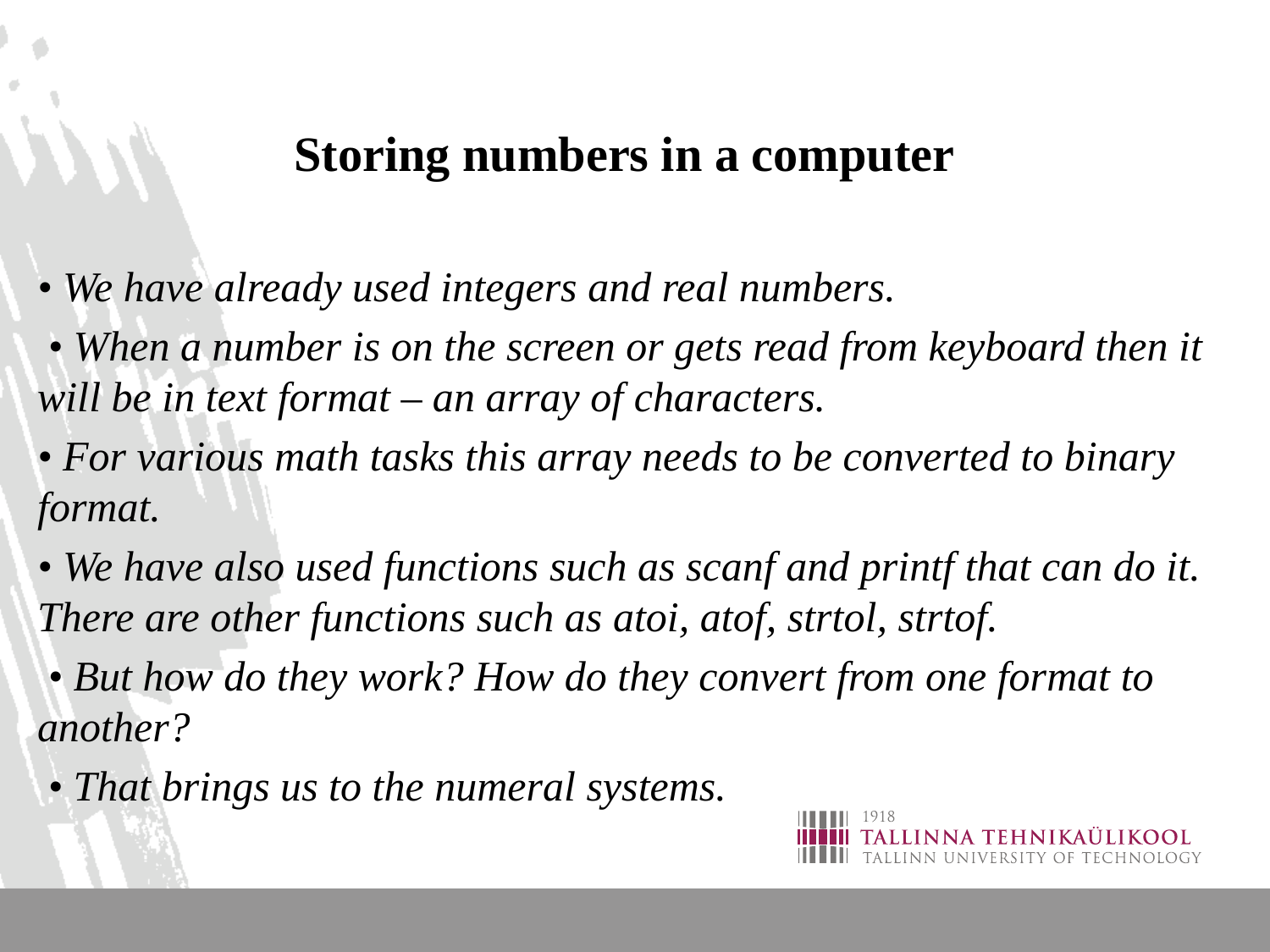

Storing numbers in a computer

• We have already used integers and real numbers.
 • When a number is on the screen or gets read from keyboard then it will be in text format – an array of characters.
• For various math tasks this array needs to be converted to binary format.
• We have also used functions such as scanf and printf that can do it. There are other functions such as atoi, atof, strtol, strtof.
 • But how do they work? How do they convert from one format to another?
 • That brings us to the numeral systems.